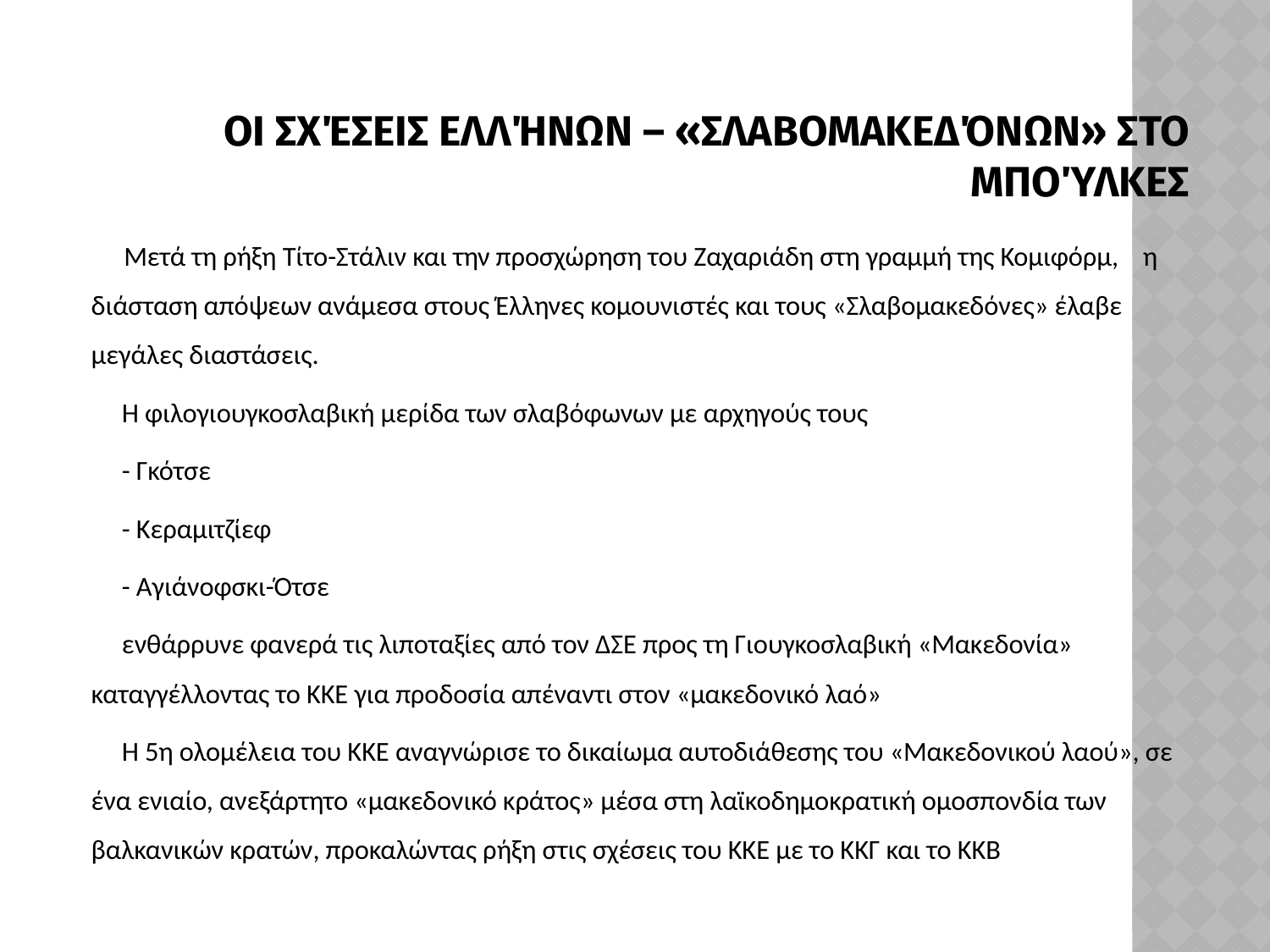

# Οι σχέσεις Ελλήνων – «Σλαβομακεδόνων» στο Μπούλκες
     Μετά τη ρήξη Τίτο-Στάλιν και την προσχώρηση του Ζαχαριάδη στη γραμμή της Κομιφόρμ,    η διάσταση απόψεων ανάμεσα στους Έλληνες κομουνιστές και τους «Σλαβομακεδόνες» έλαβε μεγάλες διαστάσεις.
     Η φιλογιουγκοσλαβική μερίδα των σλαβόφωνων με αρχηγούς τους
     - Γκότσε
     - Κεραμιτζίεφ
     - Αγιάνοφσκι-Ότσε
     ενθάρρυνε φανερά τις λιποταξίες από τον ΔΣΕ προς τη Γιουγκοσλαβική «Μακεδονία» καταγγέλλοντας το ΚΚΕ για προδοσία απέναντι στον «μακεδονικό λαό»
     Η 5η ολομέλεια του ΚΚΕ αναγνώρισε το δικαίωμα αυτοδιάθεσης του «Μακεδονικού λαού», σε ένα ενιαίο, ανεξάρτητο «μακεδονικό κράτος» μέσα στη λαϊκοδημοκρατική ομοσπονδία των βαλκανικών κρατών, προκαλώντας ρήξη στις σχέσεις του ΚΚΕ με το ΚΚΓ και το ΚΚΒ